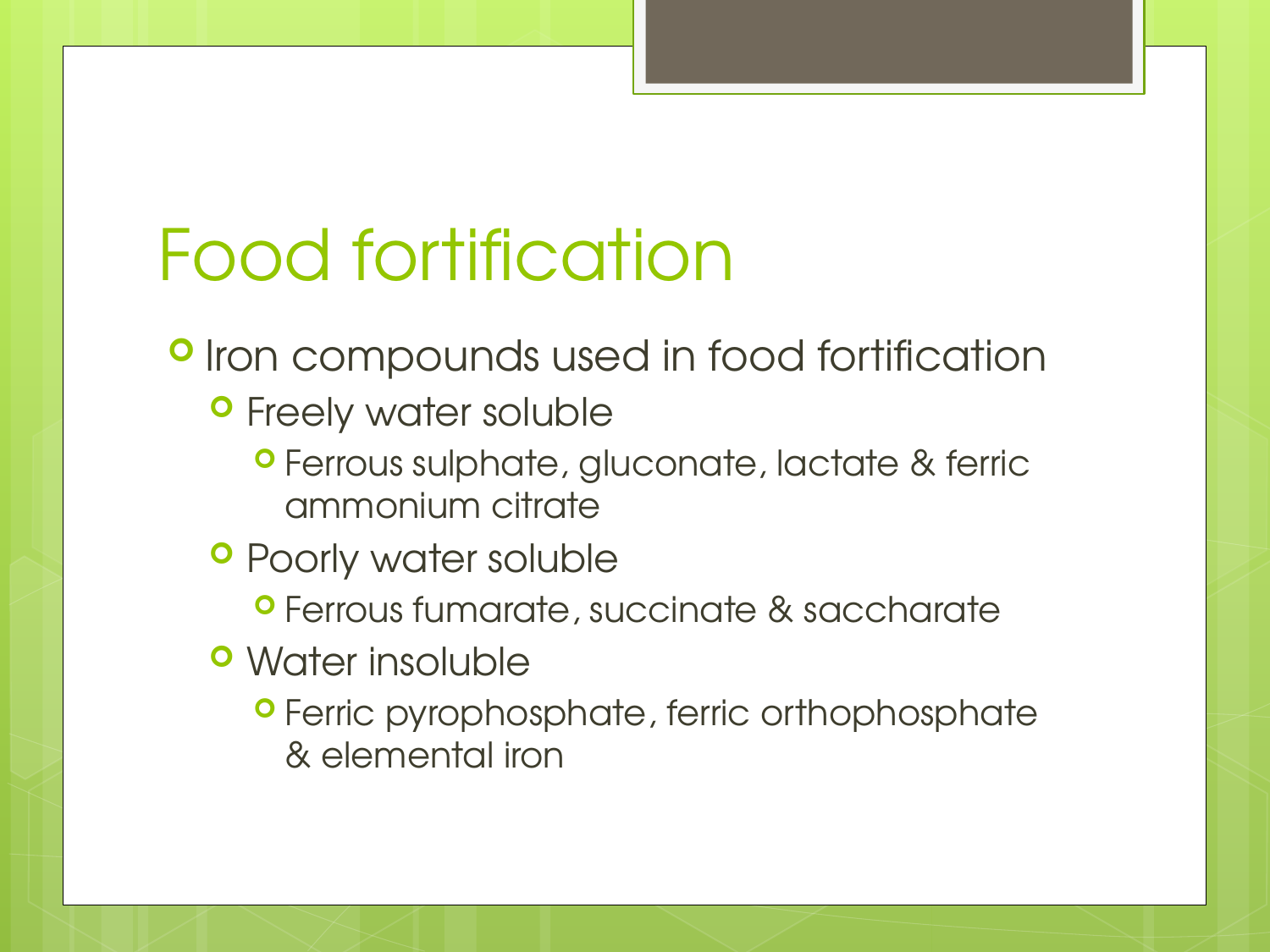

# Food fortification
Iron compounds used in food fortification
Freely water soluble
Ferrous sulphate, gluconate, lactate & ferric ammonium citrate
Poorly water soluble
Ferrous fumarate, succinate & saccharate
Water insoluble
Ferric pyrophosphate, ferric orthophosphate & elemental iron